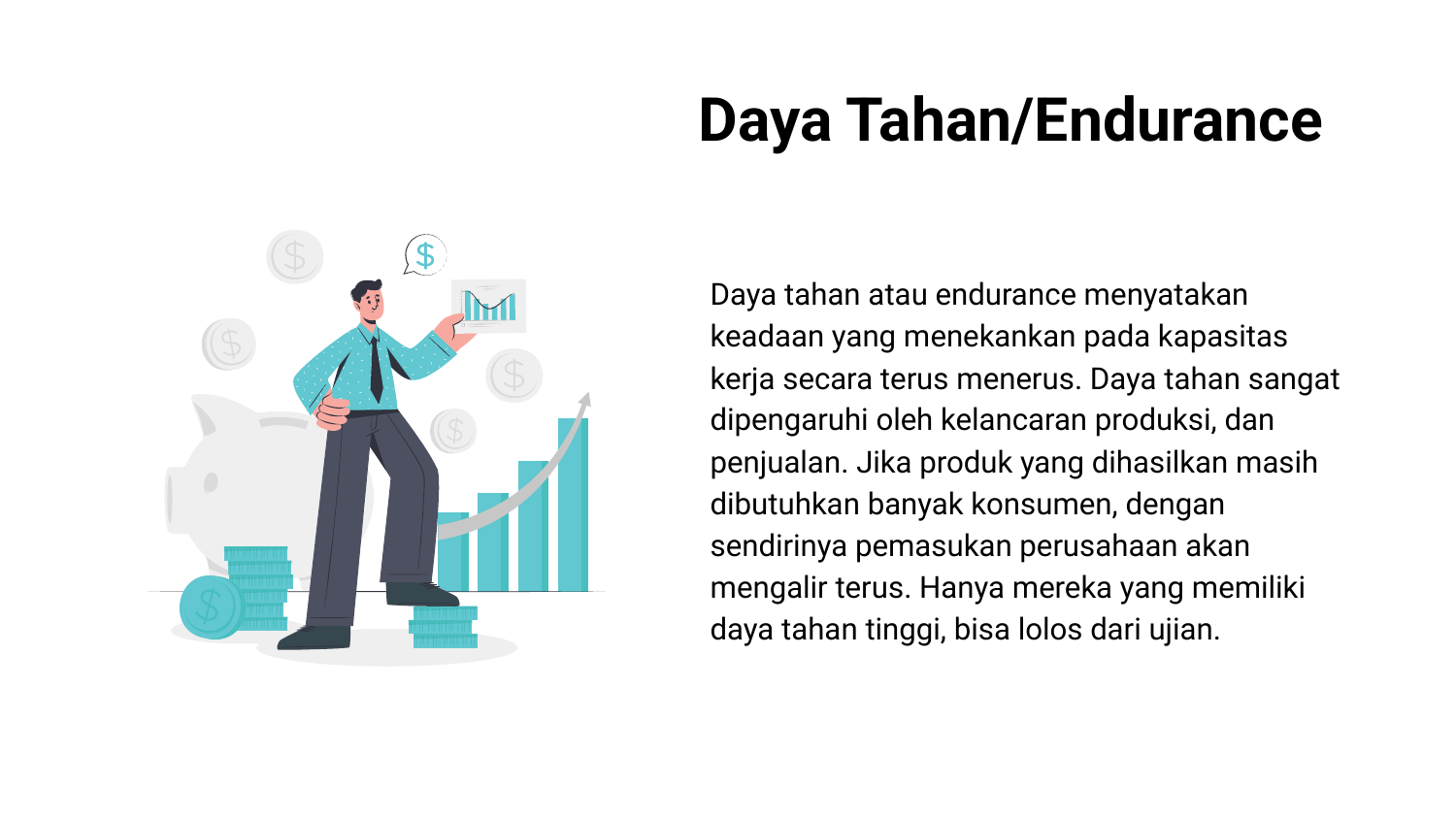

# Daya Tahan/Endurance

Daya tahan atau endurance menyatakan keadaan yang menekankan pada kapasitas kerja secara terus menerus. Daya tahan sangat dipengaruhi oleh kelancaran produksi, dan penjualan. Jika produk yang dihasilkan masih dibutuhkan banyak konsumen, dengan sendirinya pemasukan perusahaan akan mengalir terus. Hanya mereka yang memiliki daya tahan tinggi, bisa lolos dari ujian.